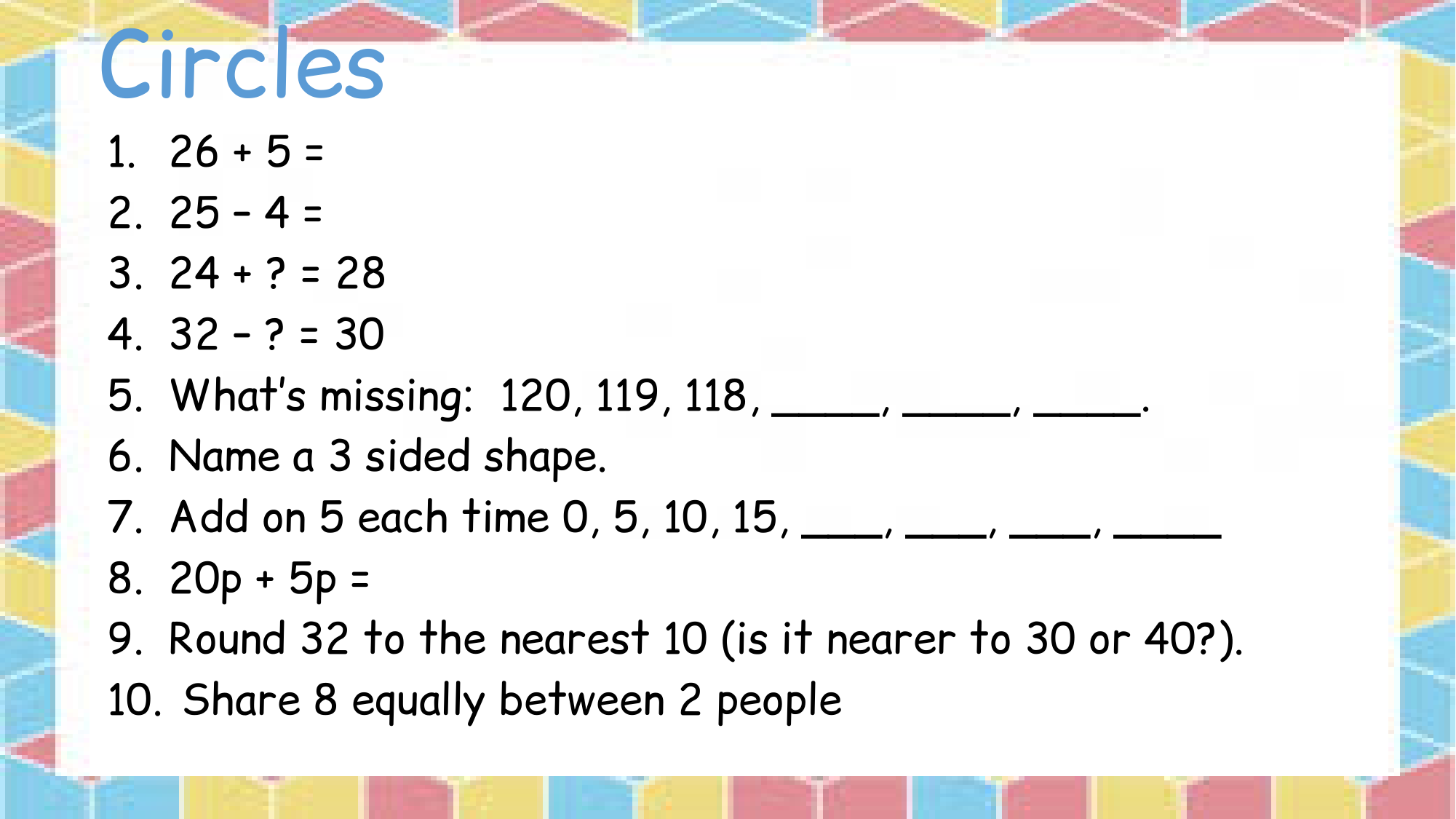

# Circles
26 + 5 =
25 – 4 =
24 + ? = 28
32 – ? = 30
What’s missing:  120, 119, 118, ____, ____, ____.
Name a 3 sided shape.
Add on 5 each time 0, 5, 10, 15, ___, ___, ___, ____
20p + 5p =
Round 32 to the nearest 10 (is it nearer to 30 or 40?).
 Share 8 equally between 2 people